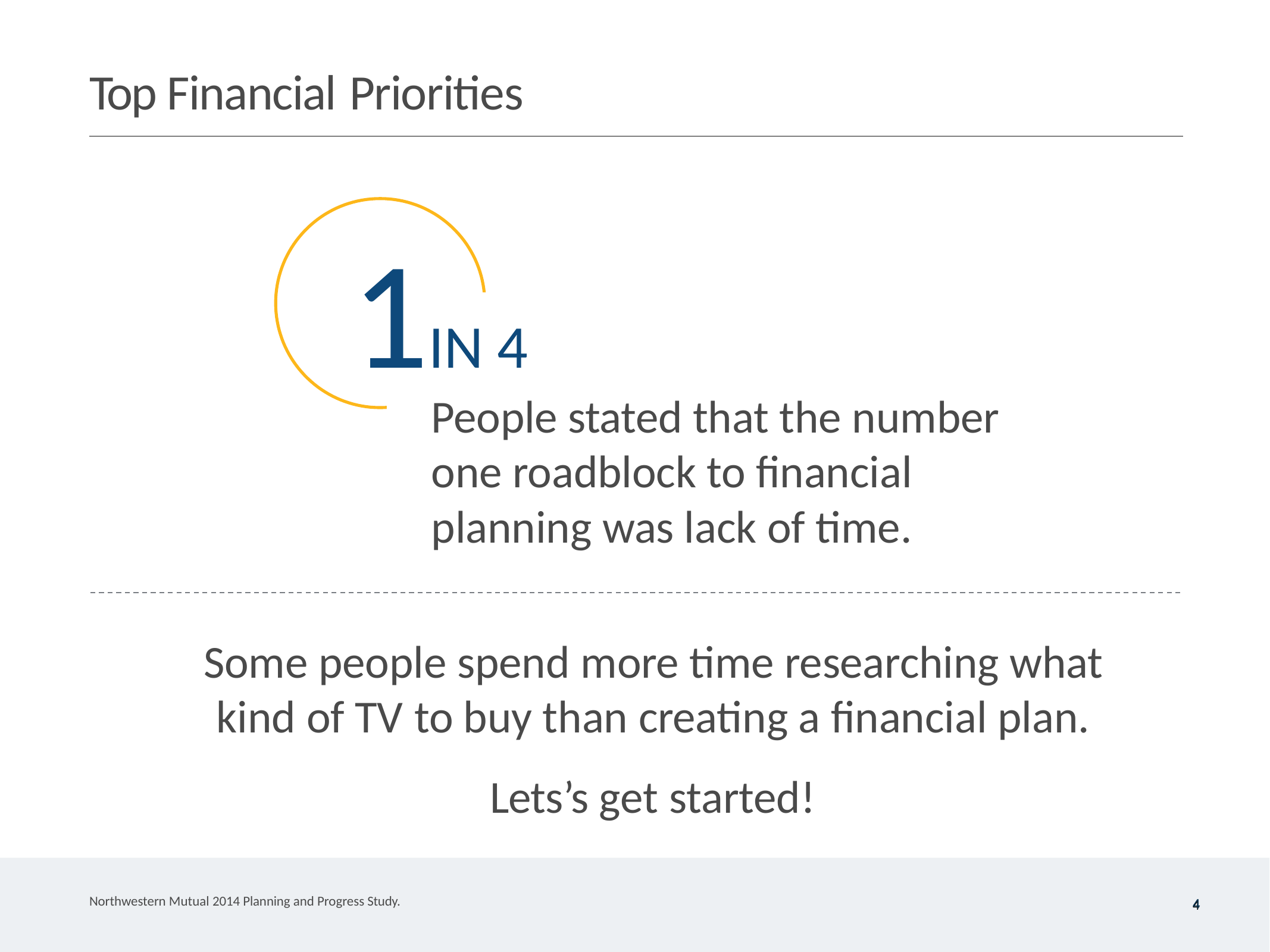

# Top Financial Priorities

1IN 4

People stated that the number  one roadblock to financial  planning was lack of time.

Some people spend more time researching what kind of TV to buy than creating a financial plan.
Lets’s get started!

Northwestern Mutual 2014 Planning and Progress Study.
4
4